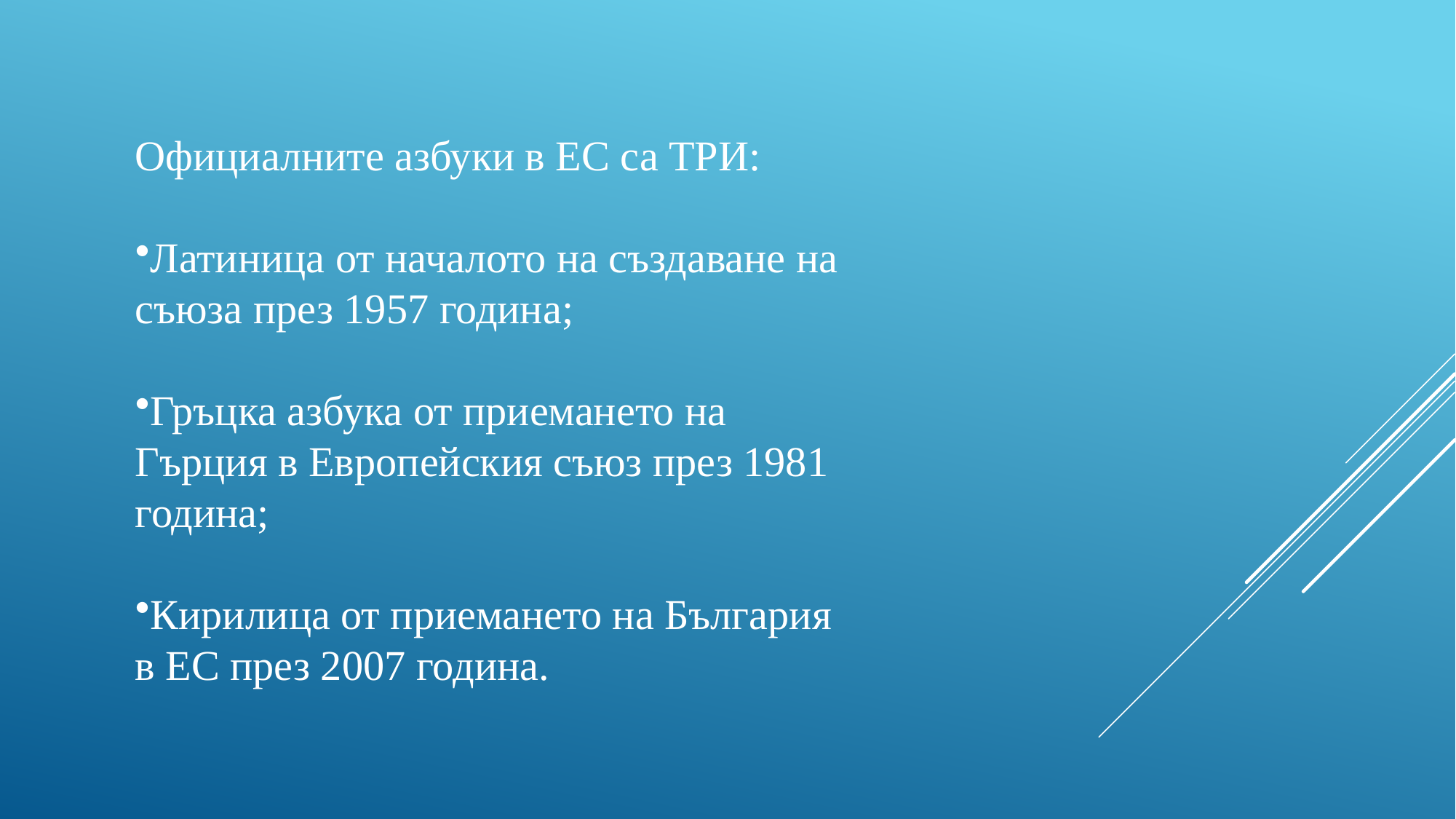

Официалните азбуки в ЕС са ТРИ:

Латиница от началото на създаване на съюза през 1957 година;

Гръцка азбука от приемането на Гърция в Европейския съюз през 1981 година;

Кирилица от приемането на България в ЕС през 2007 година.